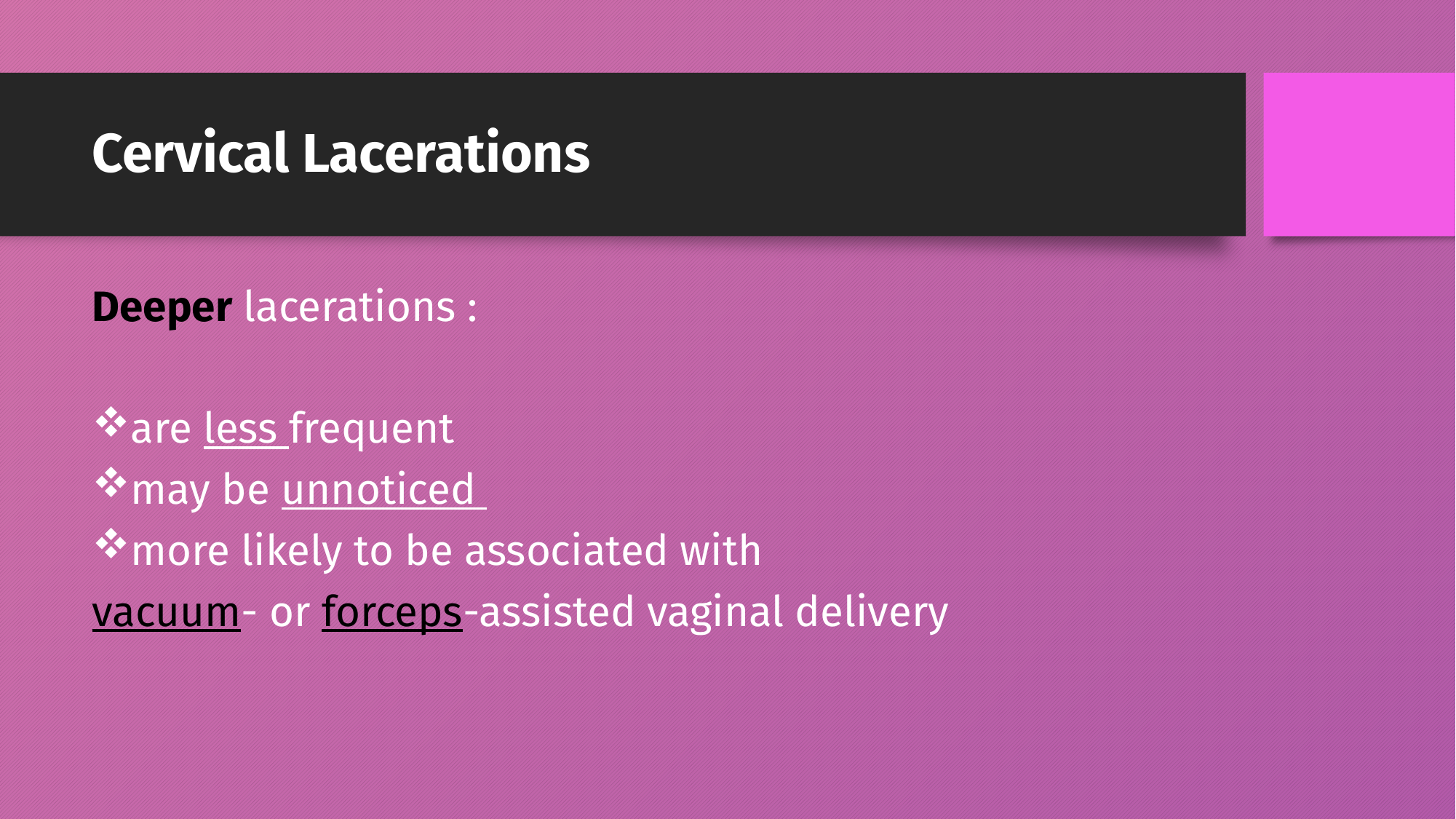

# Cervical Lacerations
Deeper lacerations :

are less frequent
may be unnoticed
more likely to be associated with
vacuum- or forceps-assisted vaginal delivery